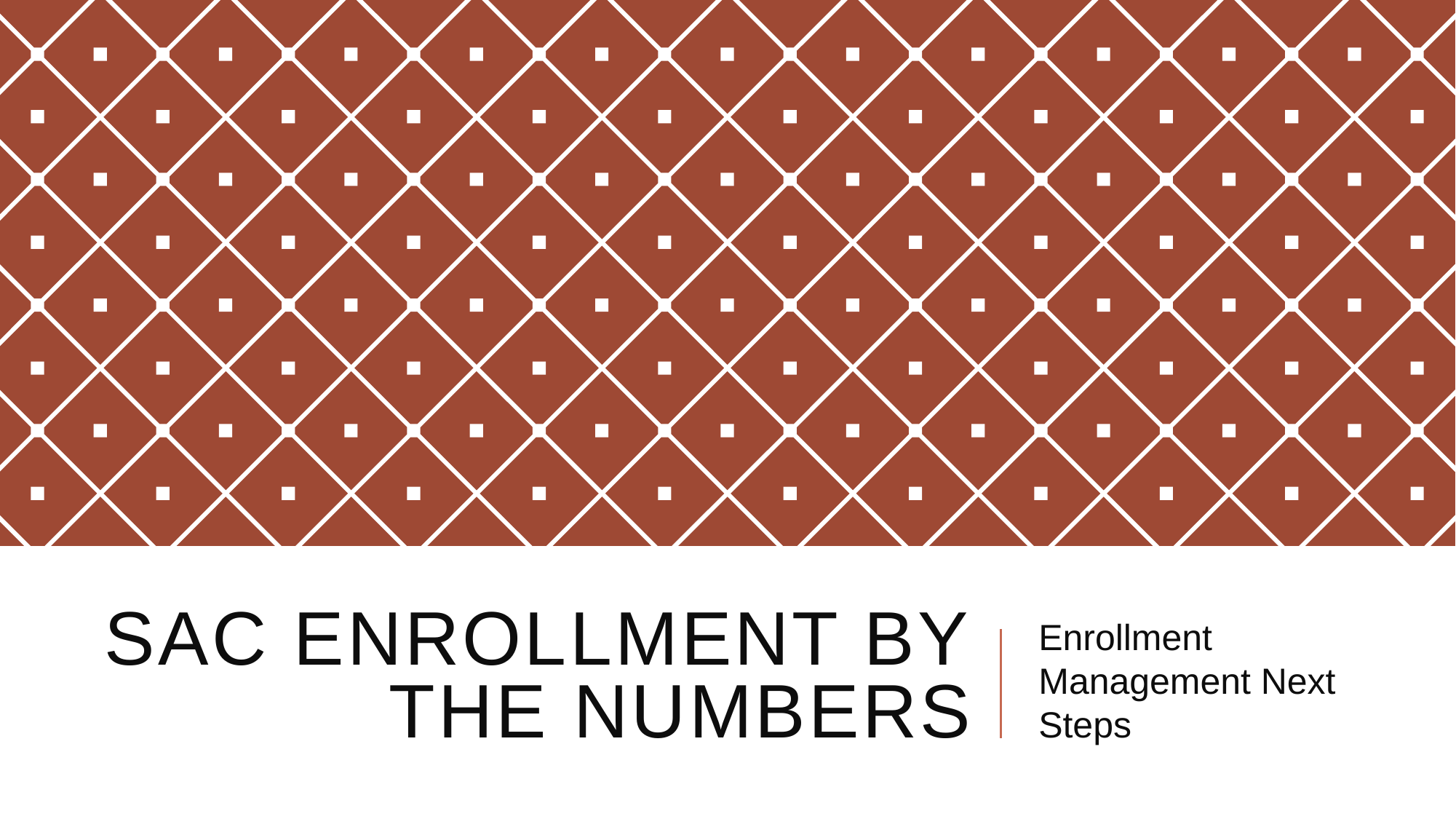

# SAC Enrollment by the Numbers
Enrollment Management Next Steps